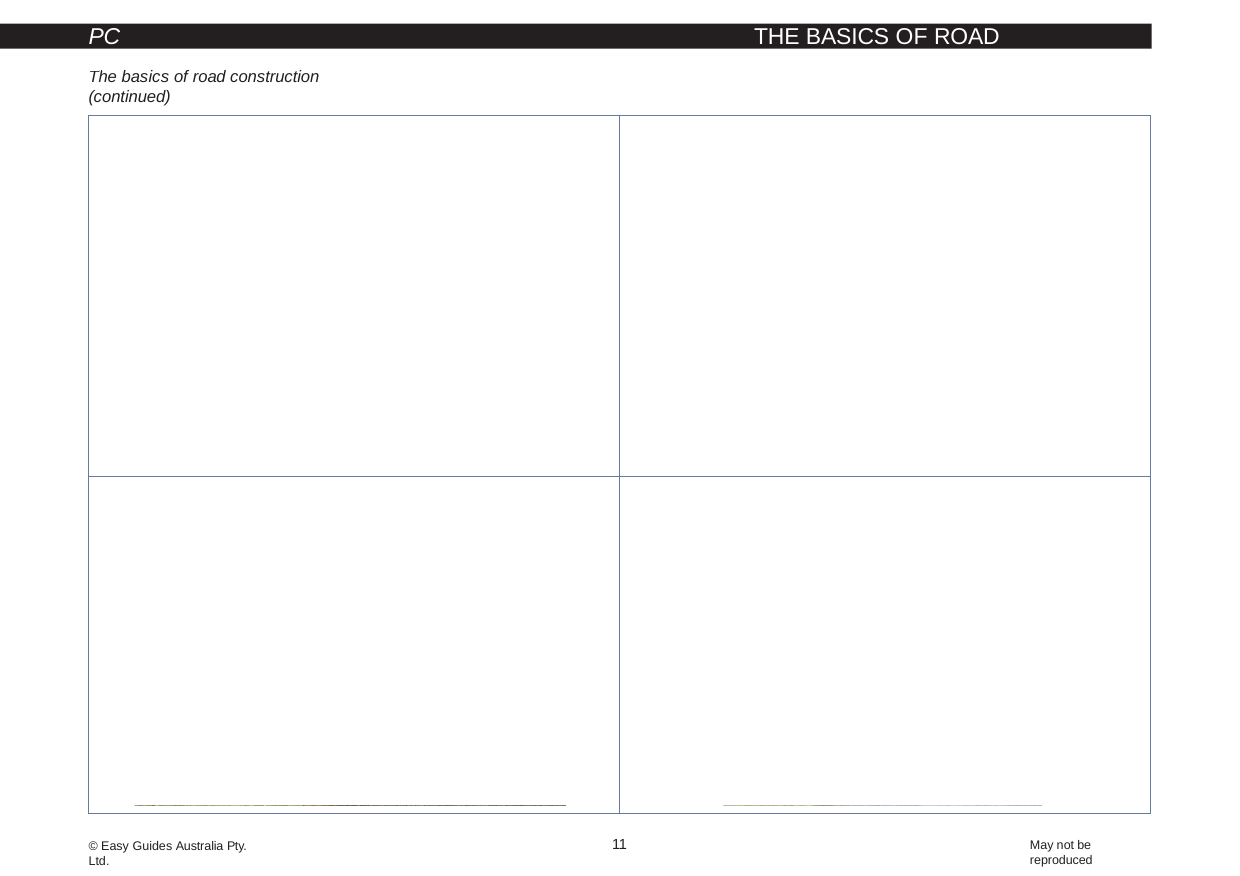

PC 1.2
THE BASICS OF ROAD CONSTRUCTION
The basics of road construction (continued)
| Trucks then deliver subbase. Haul trucks or tip trucks sometimes tip the subbase, and front end loaders spread it. | A water truck may spray water on the subbase to help the soil bond. This makes the particles stick together and make it compact better. |
| --- | --- |
| Several layers of subbase are laid. The subbase is compacted and tested. | Once the subbase is at the right thickness and is compacted properly, trucks deliver the course road base. The road base is built up in many layers. Water trucks may wet down the road base if it helps the roller/compactor compact the base. |

11
May not be reproduced
© Easy Guides Australia Pty. Ltd.